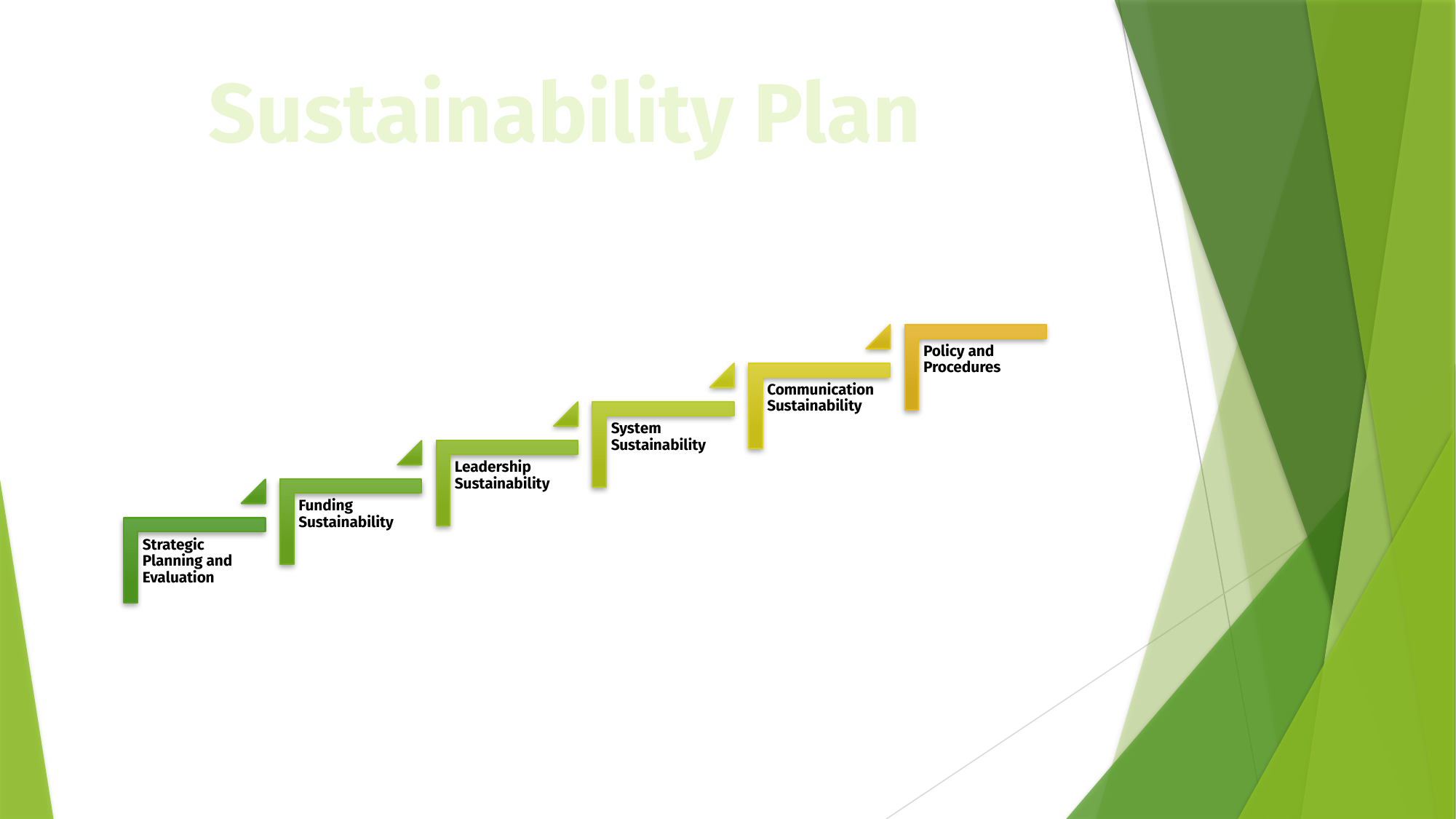

# Sustainability Plan
Strategic Planning and Evaluation
Funding Sustainability
Leadership Sustainability
System Sustainability
Communication Sustainability
Policy and Procedures